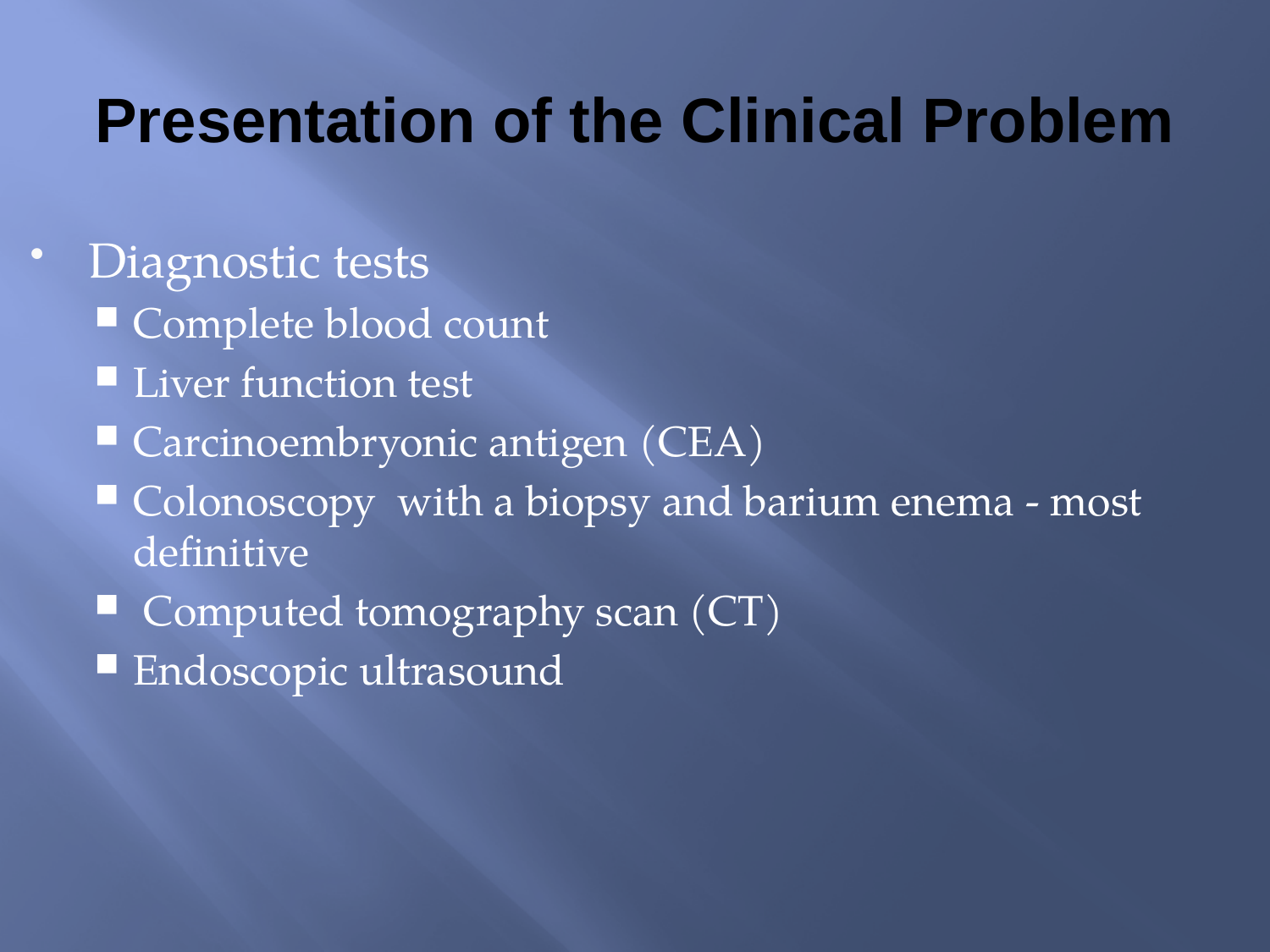

# Presentation of the Clinical Problem
Diagnostic tests
Complete blood count
Liver function test
Carcinoembryonic antigen (CEA)
Colonoscopy  with a biopsy and barium enema - most definitive
 Computed tomography scan (CT)
Endoscopic ultrasound